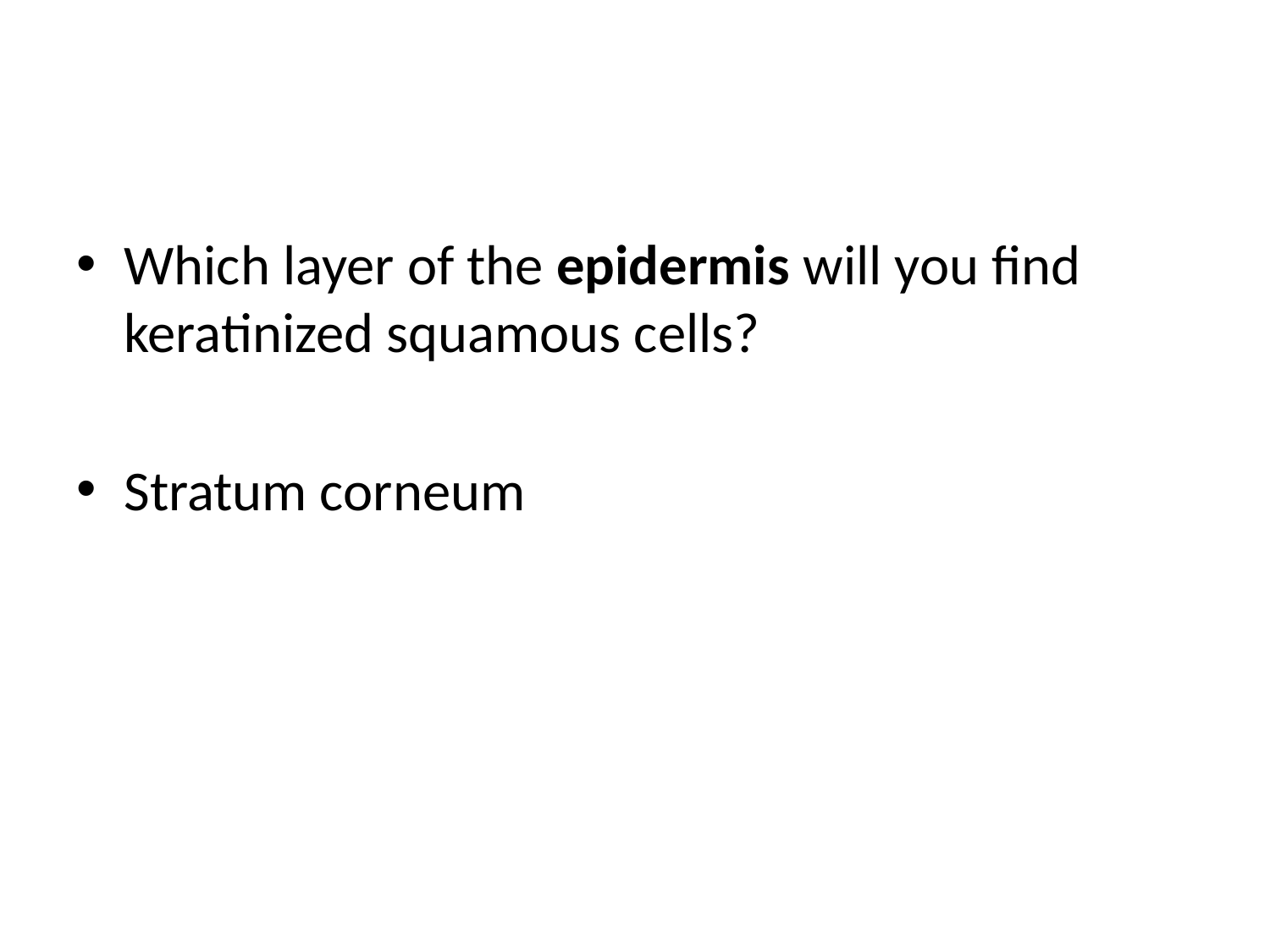

#
Which layer of the epidermis will you find keratinized squamous cells?

Stratum corneum